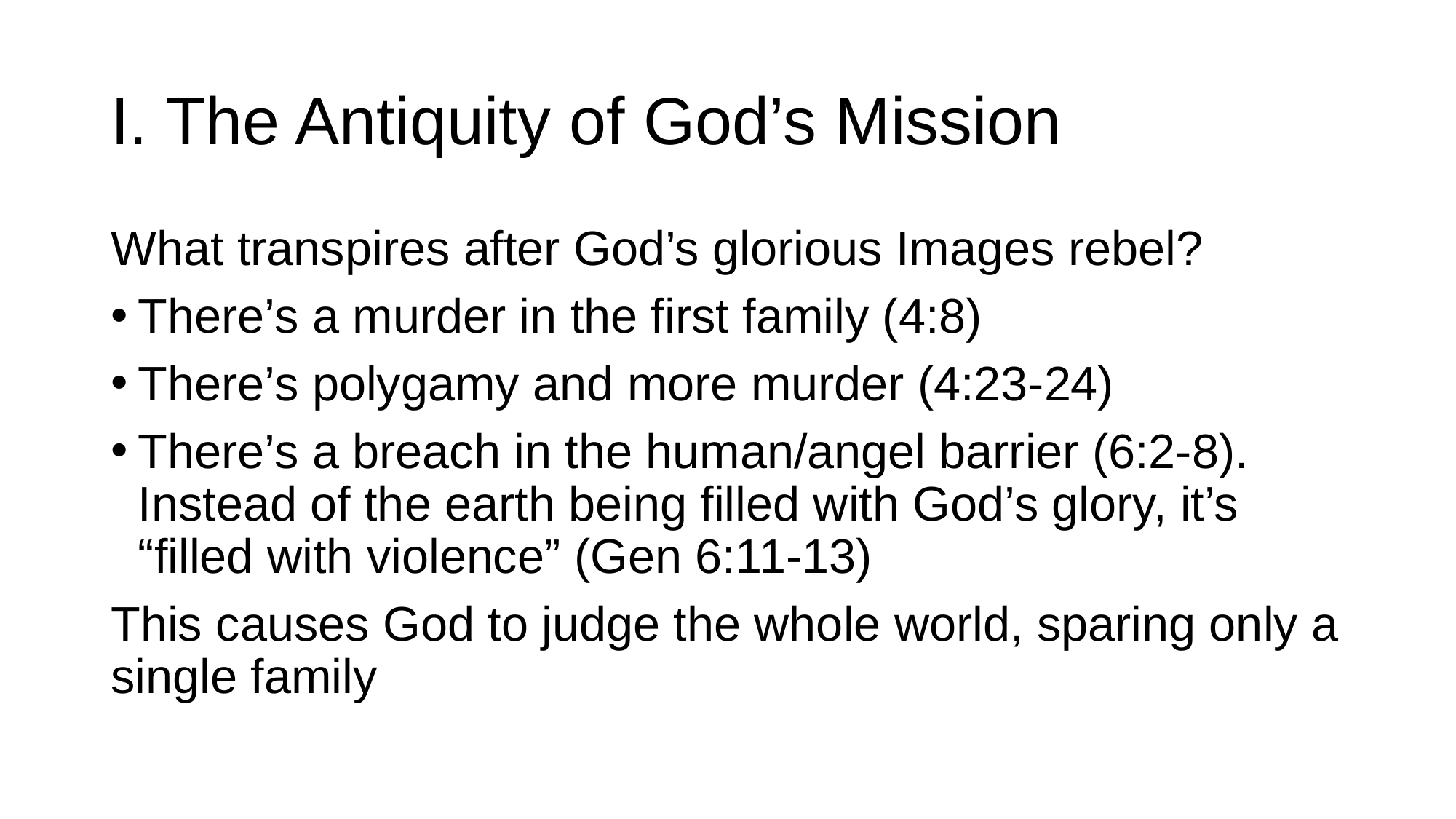

# I. The Antiquity of God’s Mission
What transpires after God’s glorious Images rebel?
There’s a murder in the first family (4:8)
There’s polygamy and more murder (4:23-24)
There’s a breach in the human/angel barrier (6:2-8). Instead of the earth being filled with God’s glory, it’s “filled with violence” (Gen 6:11-13)
This causes God to judge the whole world, sparing only a single family